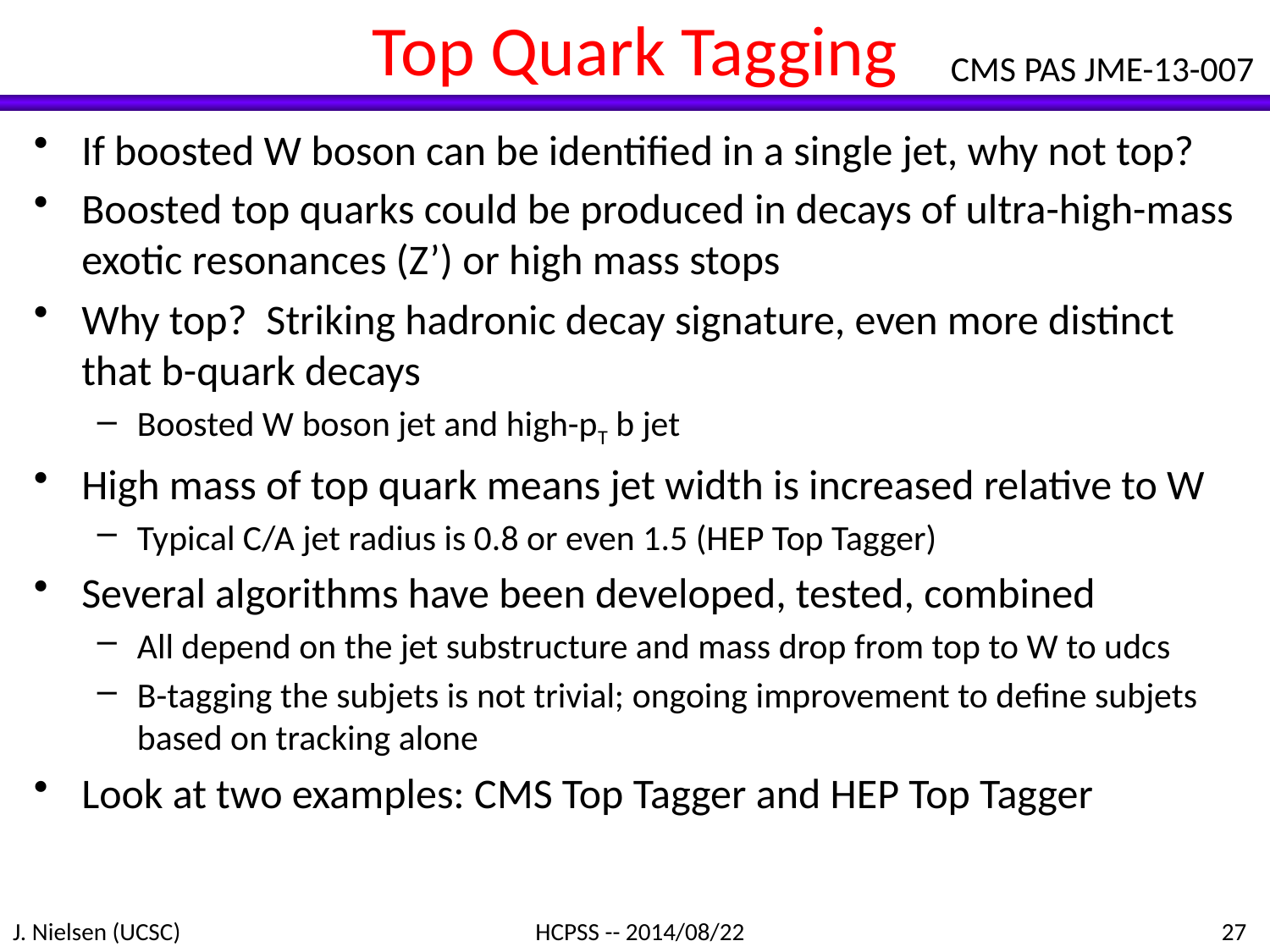

# Top Quark Tagging
CMS PAS JME-13-007
If boosted W boson can be identified in a single jet, why not top?
Boosted top quarks could be produced in decays of ultra-high-mass exotic resonances (Z’) or high mass stops
Why top?  Striking hadronic decay signature, even more distinct that b-quark decays
Boosted W boson jet and high-pT b jet
High mass of top quark means jet width is increased relative to W
Typical C/A jet radius is 0.8 or even 1.5 (HEP Top Tagger)
Several algorithms have been developed, tested, combined
All depend on the jet substructure and mass drop from top to W to udcs
B-tagging the subjets is not trivial; ongoing improvement to define subjets based on tracking alone
Look at two examples: CMS Top Tagger and HEP Top Tagger
J. Nielsen (UCSC)
HCPSS -- 2014/08/22
27